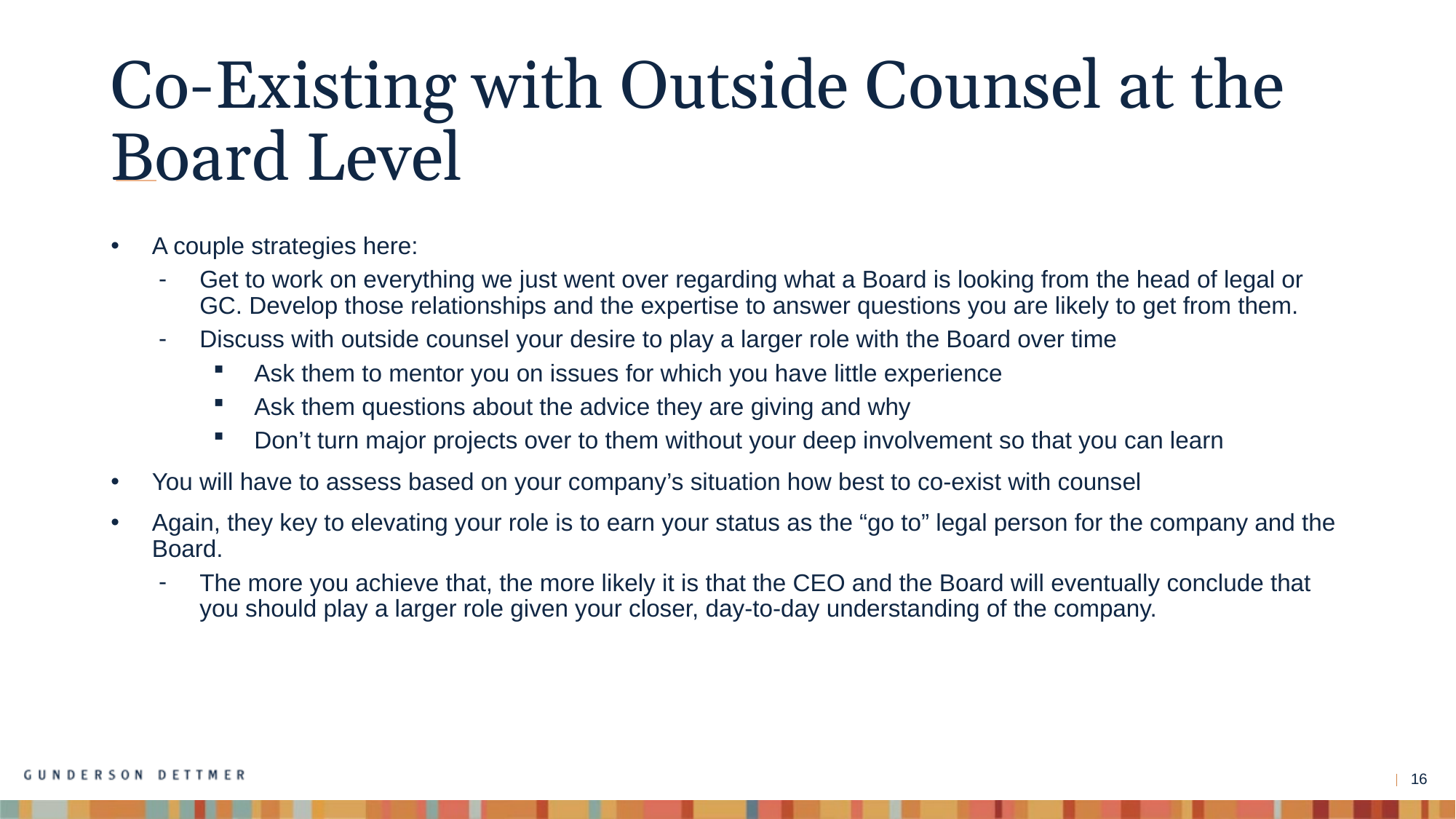

# Co-Existing with Outside Counsel at the Board Level
A couple strategies here:
Get to work on everything we just went over regarding what a Board is looking from the head of legal or GC. Develop those relationships and the expertise to answer questions you are likely to get from them.
Discuss with outside counsel your desire to play a larger role with the Board over time
Ask them to mentor you on issues for which you have little experience
Ask them questions about the advice they are giving and why
Don’t turn major projects over to them without your deep involvement so that you can learn
You will have to assess based on your company’s situation how best to co-exist with counsel
Again, they key to elevating your role is to earn your status as the “go to” legal person for the company and the Board.
The more you achieve that, the more likely it is that the CEO and the Board will eventually conclude that you should play a larger role given your closer, day-to-day understanding of the company.

16